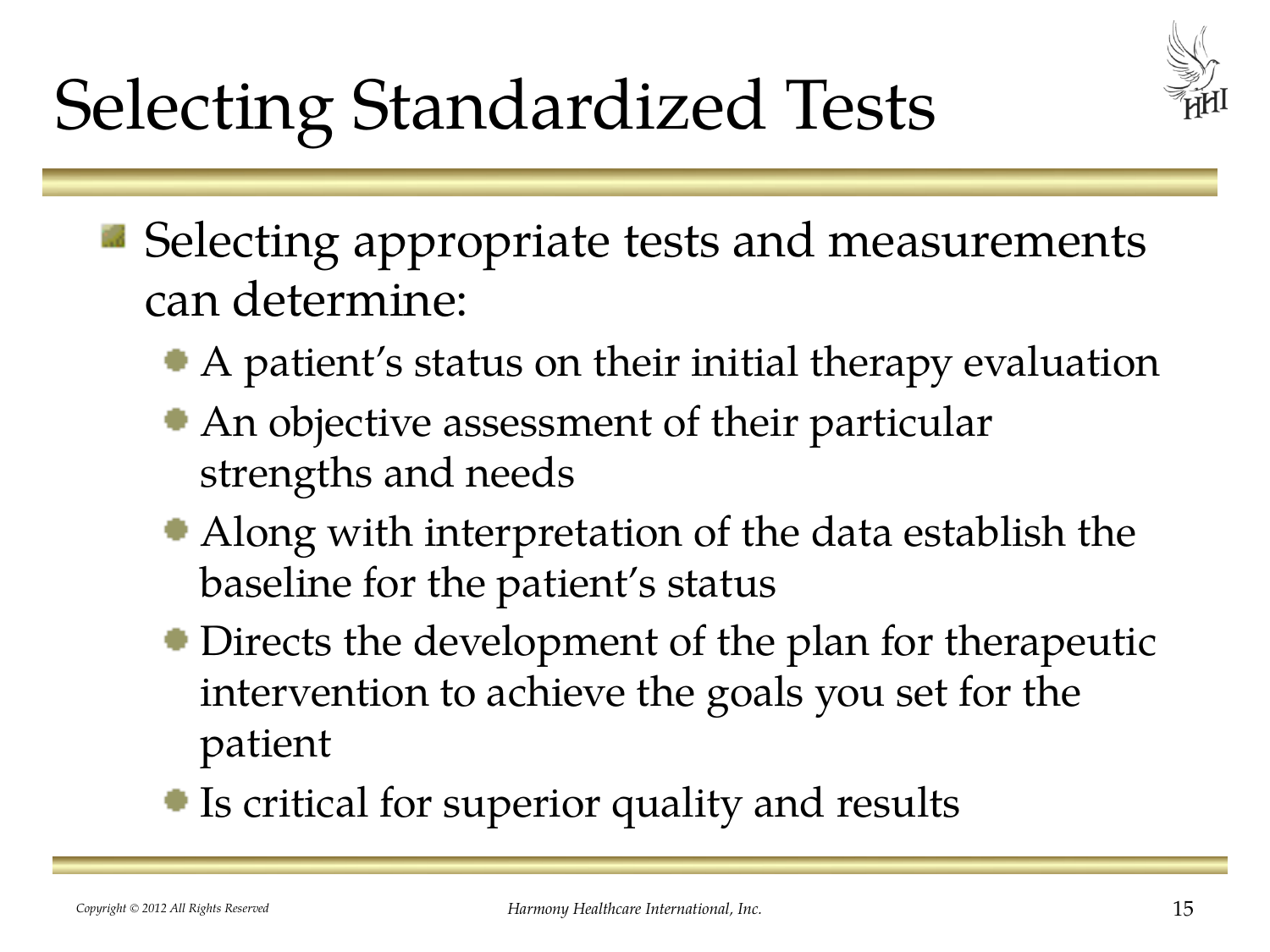

# Selecting Standardized Tests
Selecting appropriate tests and measurements can determine:
A patient’s status on their initial therapy evaluation
An objective assessment of their particular strengths and needs
Along with interpretation of the data establish the baseline for the patient’s status
Directs the development of the plan for therapeutic intervention to achieve the goals you set for the patient
Is critical for superior quality and results

Copyright © 2012 All Rights Reserved
Harmony Healthcare International, Inc.
15